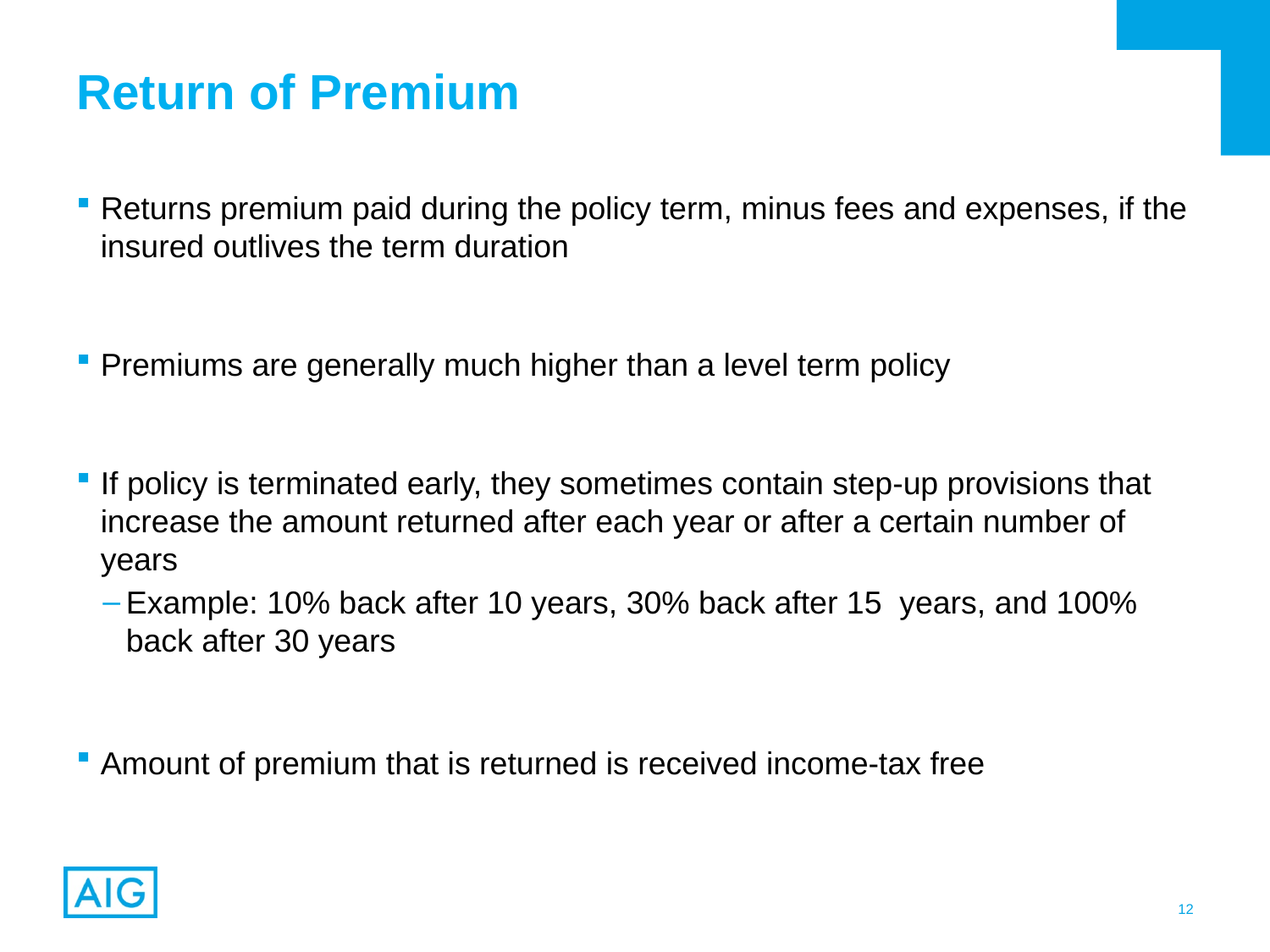

# Return of Premium
Returns premium paid during the policy term, minus fees and expenses, if the insured outlives the term duration

Premiums are generally much higher than a level term policy

If policy is terminated early, they sometimes contain step-up provisions that increase the amount returned after each year or after a certain number of years
Example: 10% back after 10 years, 30% back after 15  years, and 100% back after 30 years

Amount of premium that is returned is received income-tax free